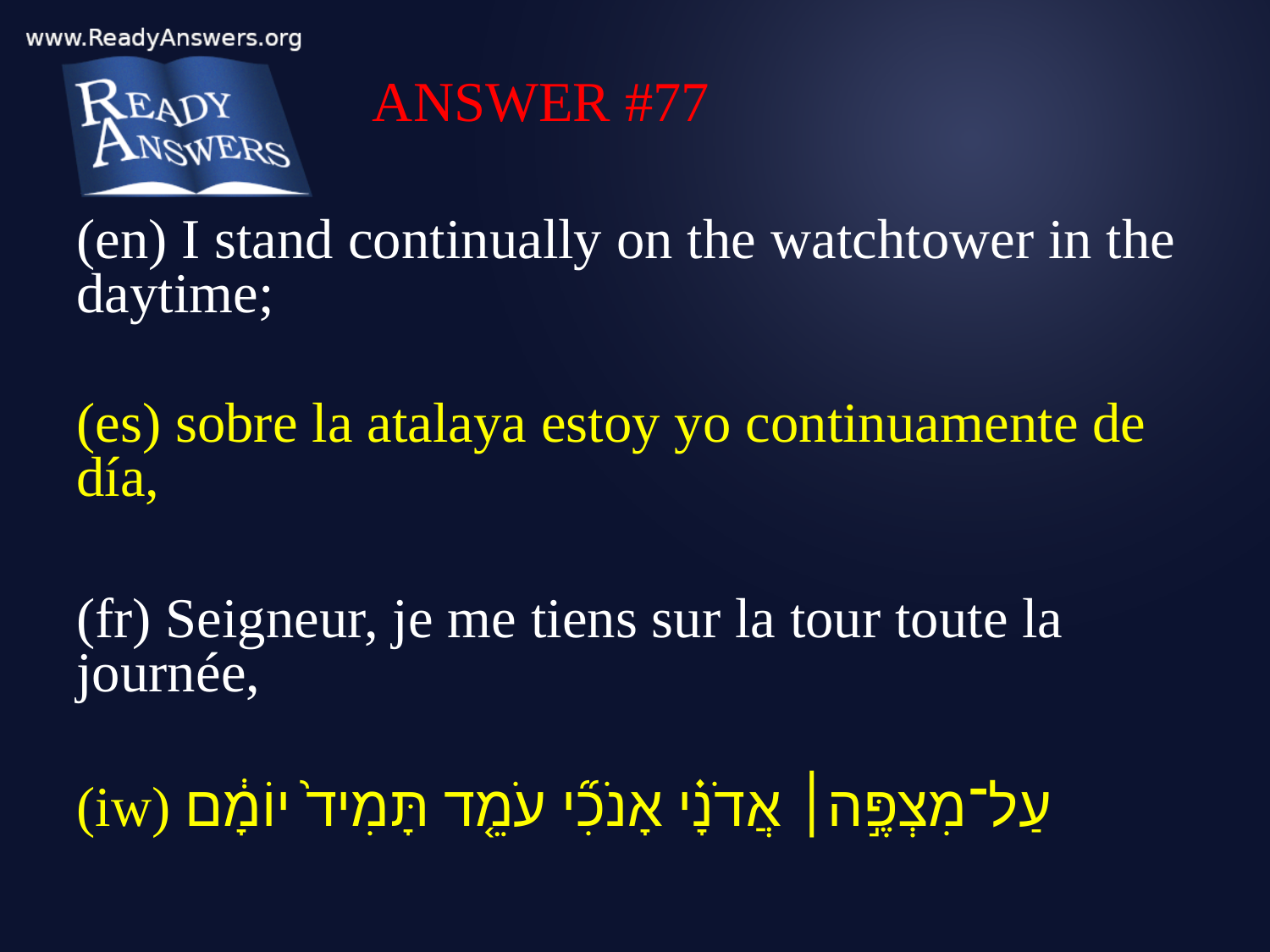

ANSWER #77
(en) I stand continually on the watchtower in the daytime;
(es) sobre la atalaya estoy yo continuamente de día,
(fr) Seigneur, je me tiens sur la tour toute la journée,
(iw) עַל־מִצְפֶּ֣ה׀ אֲדֹנָ֗י אָנֹכִ֞י עֹמֵ֤ד תָּמִיד֙ יוֹמָ֔ם